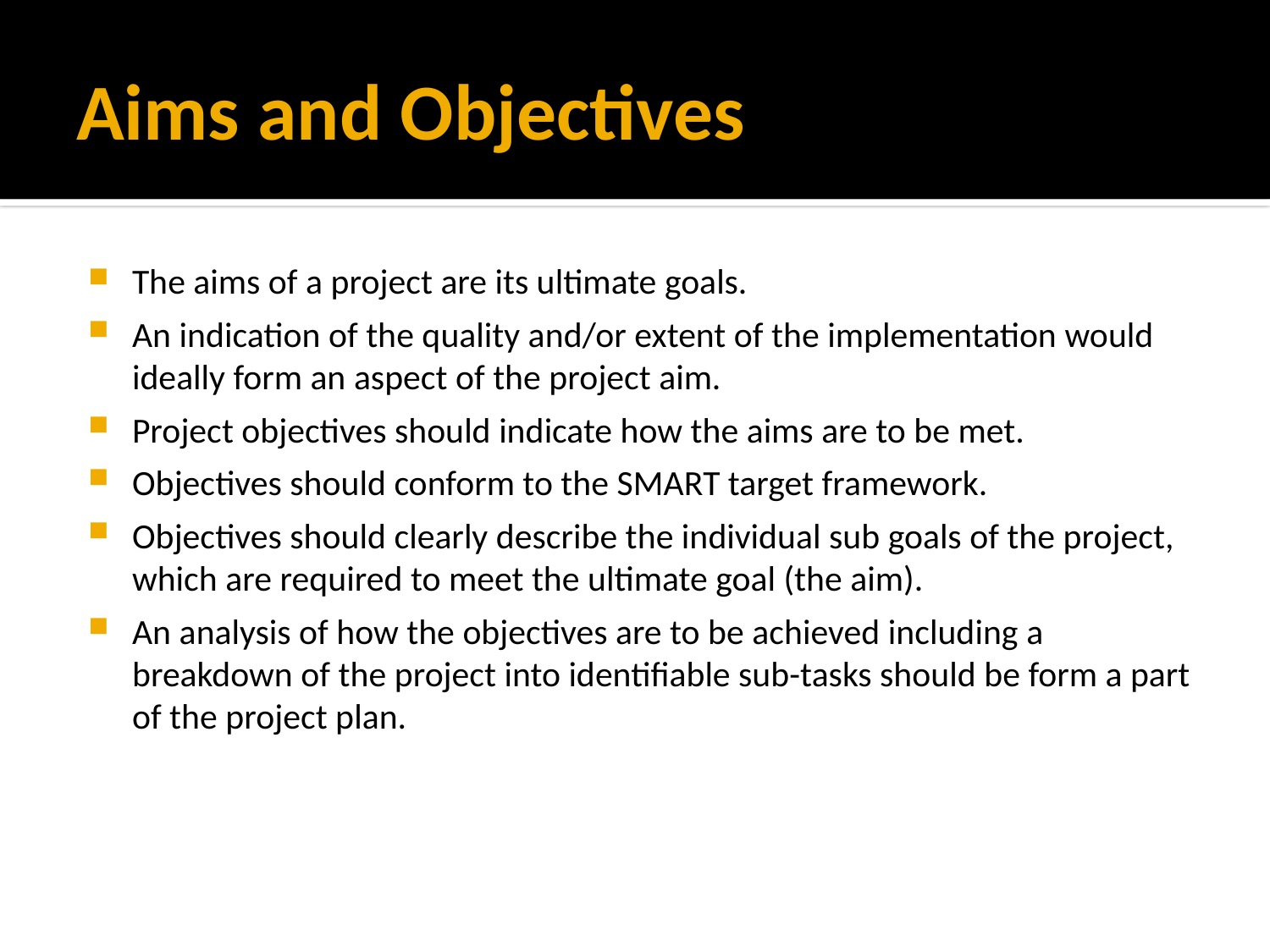

# Aims and Objectives
The aims of a project are its ultimate goals.
An indication of the quality and/or extent of the implementation would ideally form an aspect of the project aim.
Project objectives should indicate how the aims are to be met.
Objectives should conform to the SMART target framework.
Objectives should clearly describe the individual sub goals of the project, which are required to meet the ultimate goal (the aim).
An analysis of how the objectives are to be achieved including a breakdown of the project into identifiable sub-tasks should be form a part of the project plan.